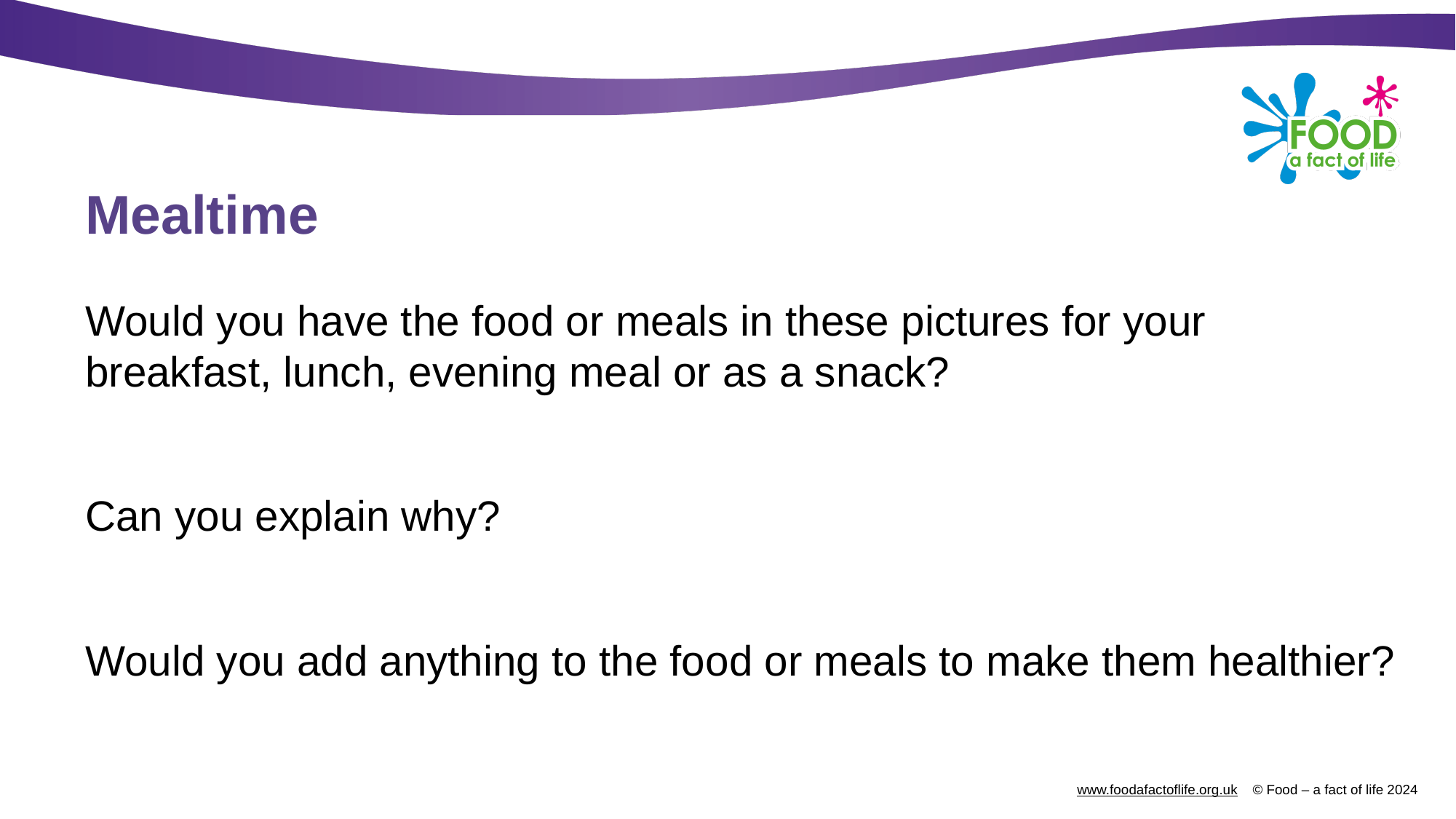

# Mealtime
Would you have the food or meals in these pictures for your breakfast, lunch, evening meal or as a snack?

Can you explain why?

Would you add anything to the food or meals to make them healthier?